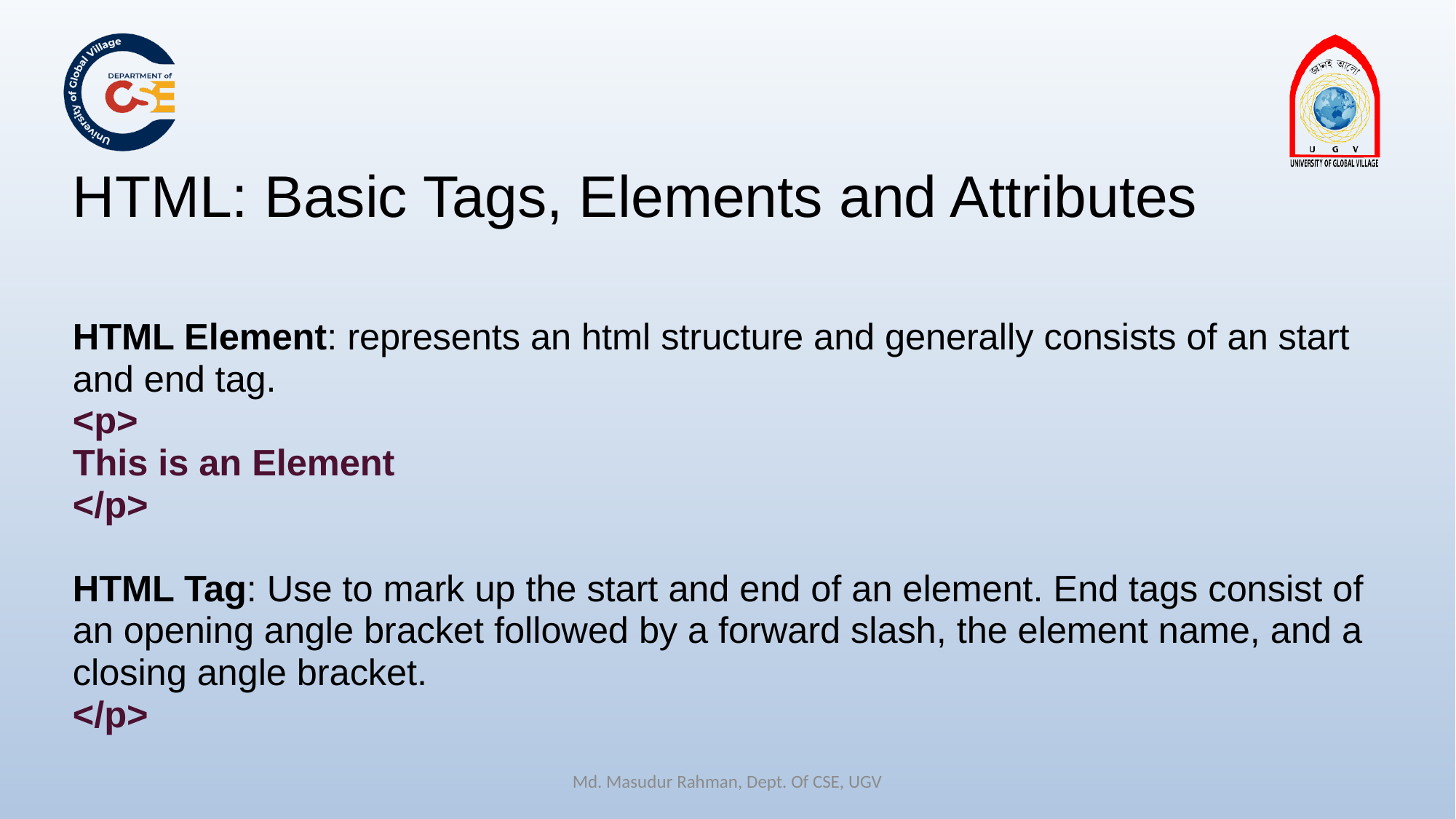

# HTML: Basic Tags, Elements and Attributes
HTML Element: represents an html structure and generally consists of an start and end tag.
<p>
This is an Element
</p>

HTML Tag: Use to mark up the start and end of an element. End tags consist of an opening angle bracket followed by a forward slash, the element name, and a closing angle bracket.
</p>

Md. Masudur Rahman, Dept. Of CSE, UGV